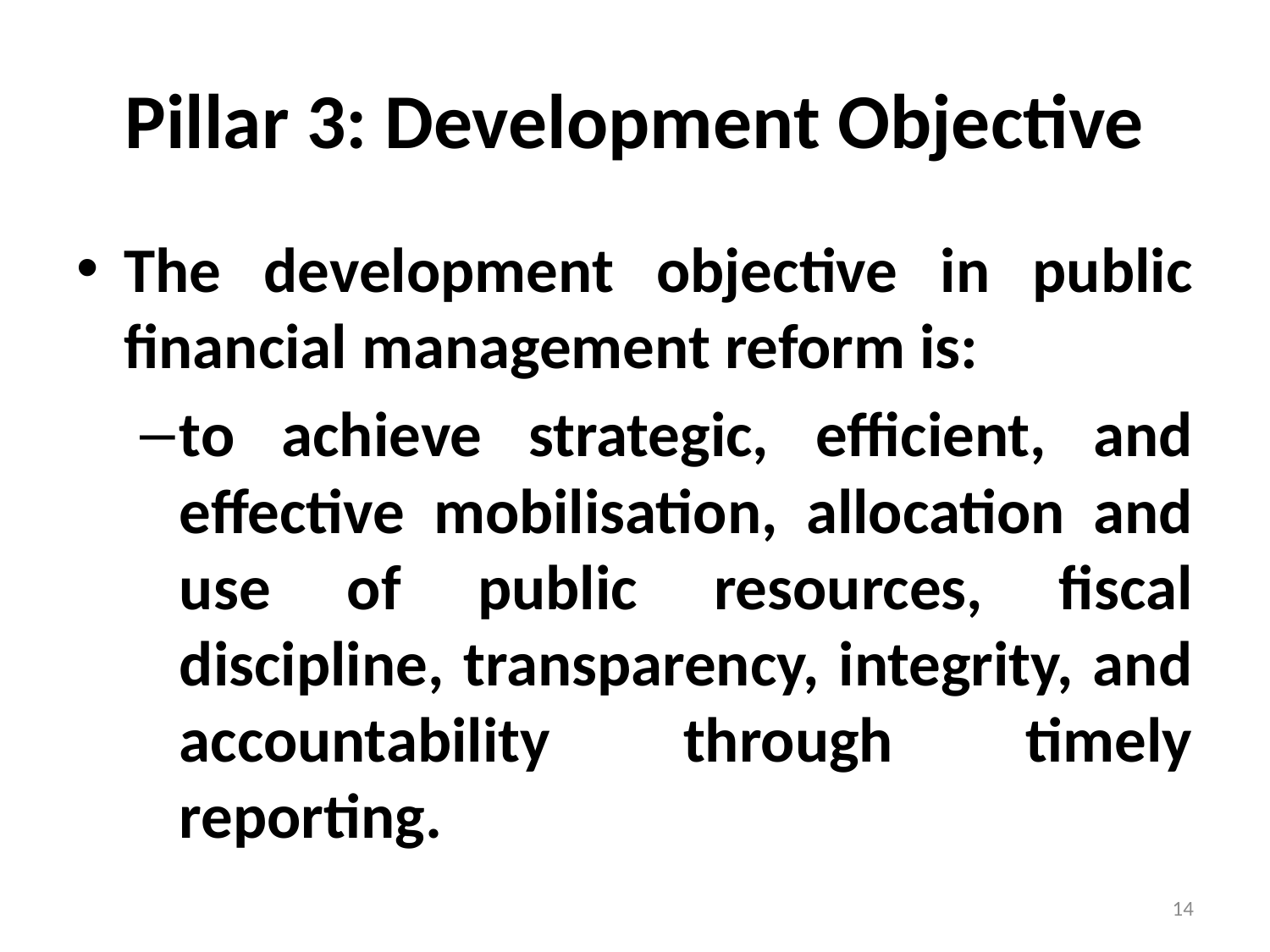

# Pillar 3: Development Objective
The development objective in public financial management reform is:
to achieve strategic, efficient, and effective mobilisation, allocation and use of public resources, fiscal discipline, transparency, integrity, and accountability through timely reporting.
14